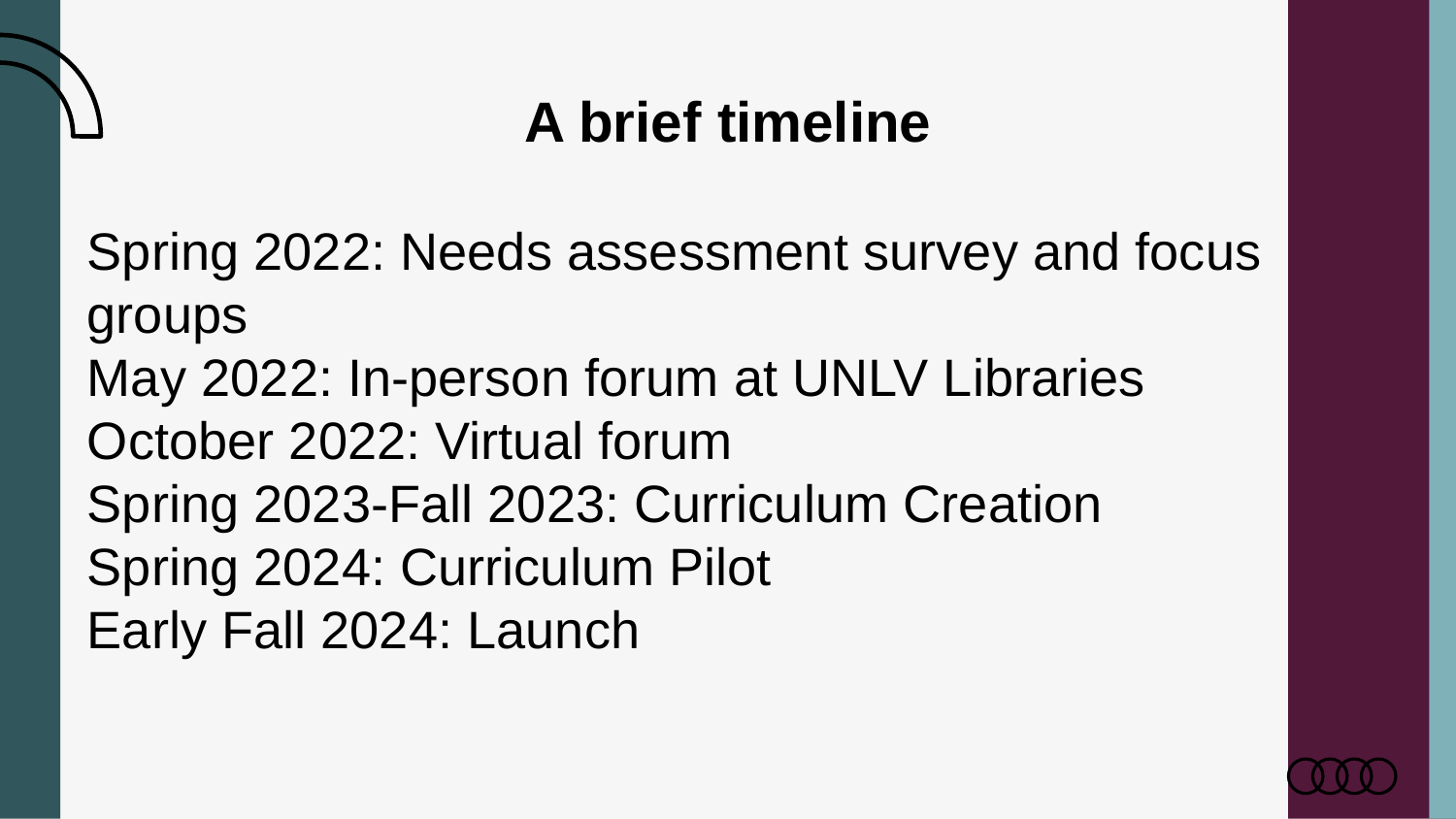

# A brief timeline
Spring 2022: Needs assessment survey and focus groups
May 2022: In-person forum at UNLV Libraries
October 2022: Virtual forum
Spring 2023-Fall 2023: Curriculum Creation
Spring 2024: Curriculum Pilot
Early Fall 2024: Launch